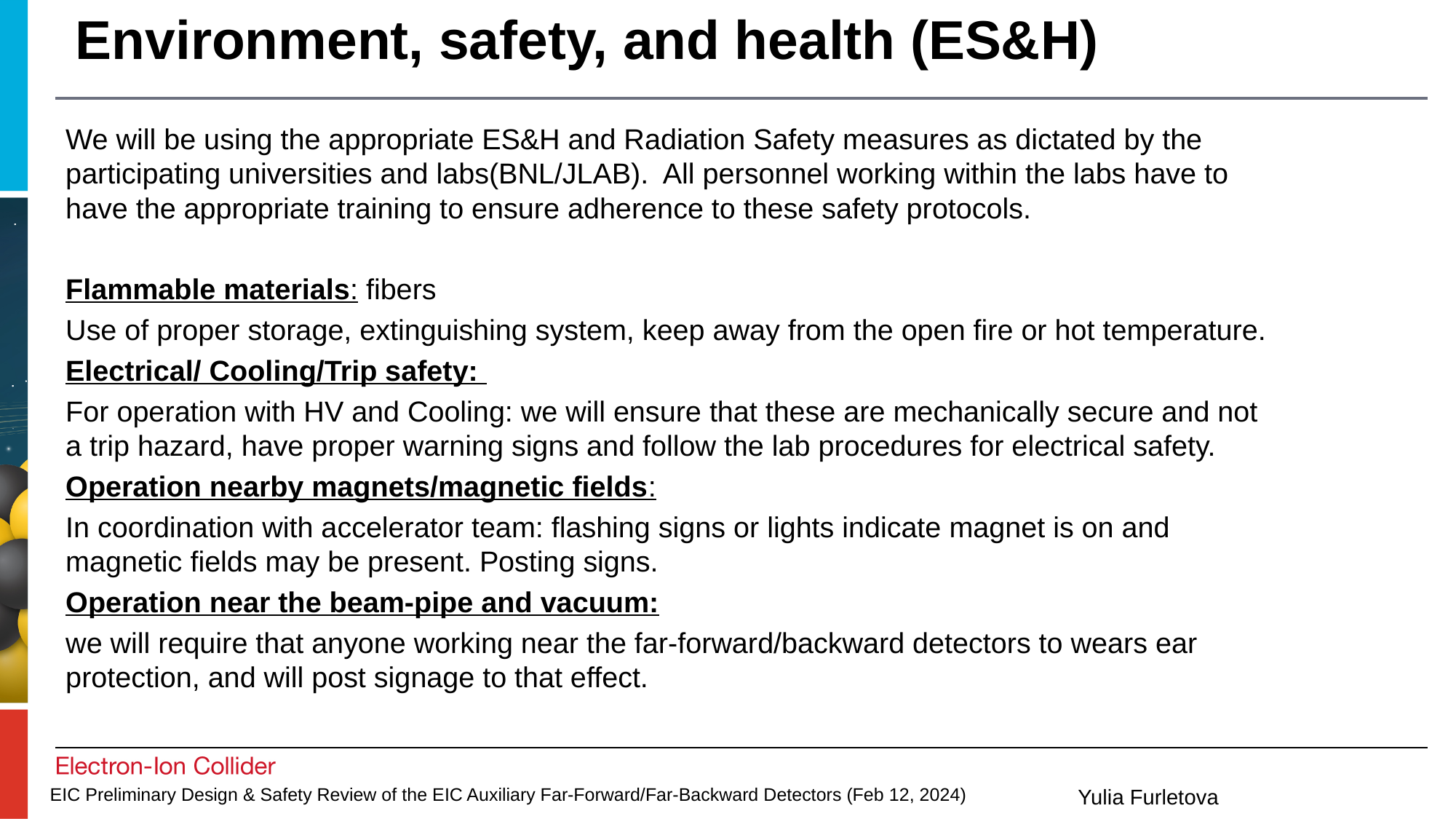

# Environment, safety, and health (ES&H)
We will be using the appropriate ES&H and Radiation Safety measures as dictated by the participating universities and labs(BNL/JLAB).  All personnel working within the labs have to have the appropriate training to ensure adherence to these safety protocols.

Flammable materials: fibers
Use of proper storage, extinguishing system, keep away from the open fire or hot temperature.
Electrical/ Cooling/Trip safety:
For operation with HV and Cooling: we will ensure that these are mechanically secure and not a trip hazard, have proper warning signs and follow the lab procedures for electrical safety.
Operation nearby magnets/magnetic fields:
In coordination with accelerator team: flashing signs or lights indicate magnet is on and magnetic fields may be present. Posting signs.
Operation near the beam-pipe and vacuum:
we will require that anyone working near the far-forward/backward detectors to wears ear protection, and will post signage to that effect.

22